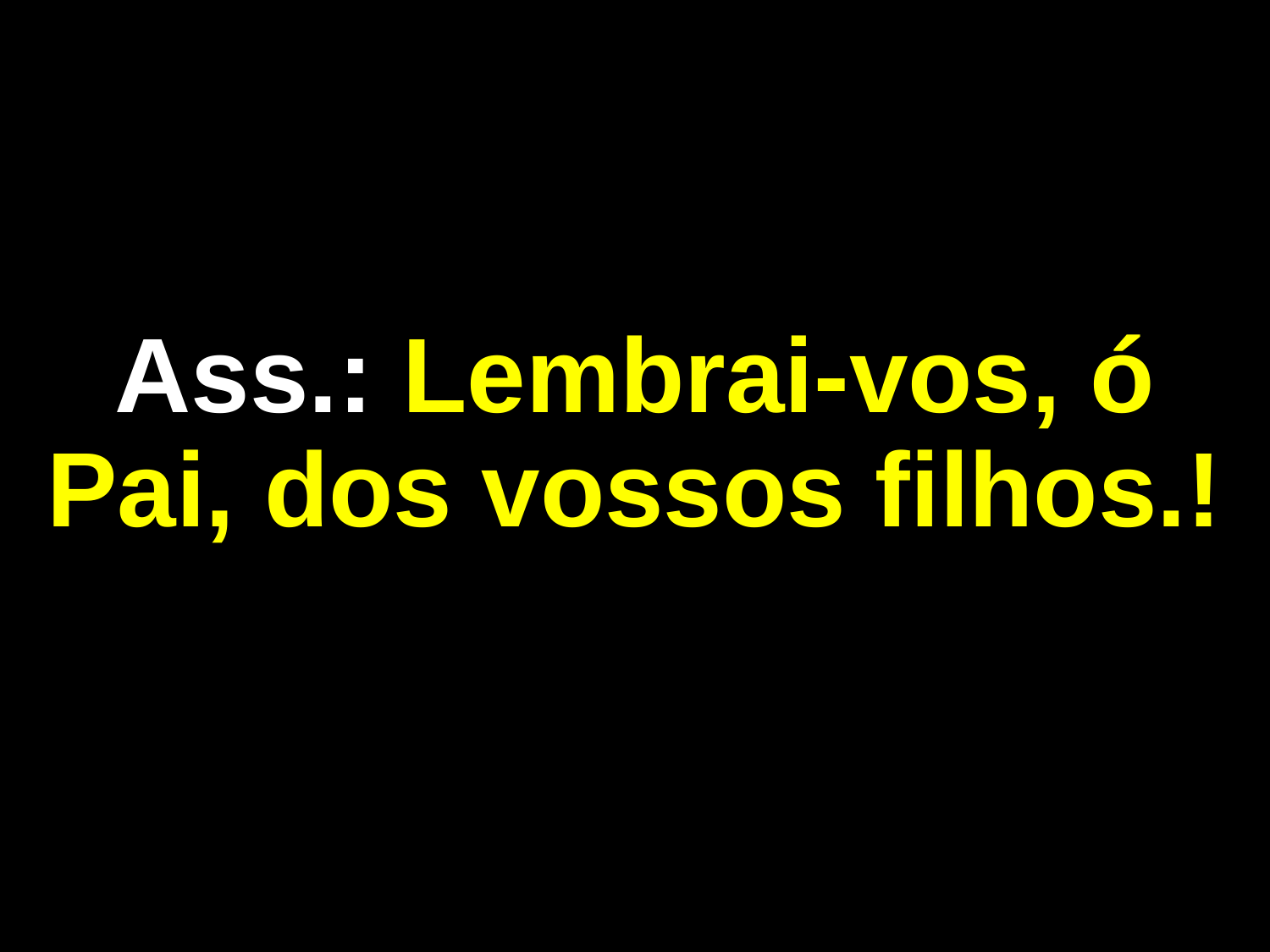

# Ass.: Lembrai-vos, ó Pai, dos vossos filhos.!